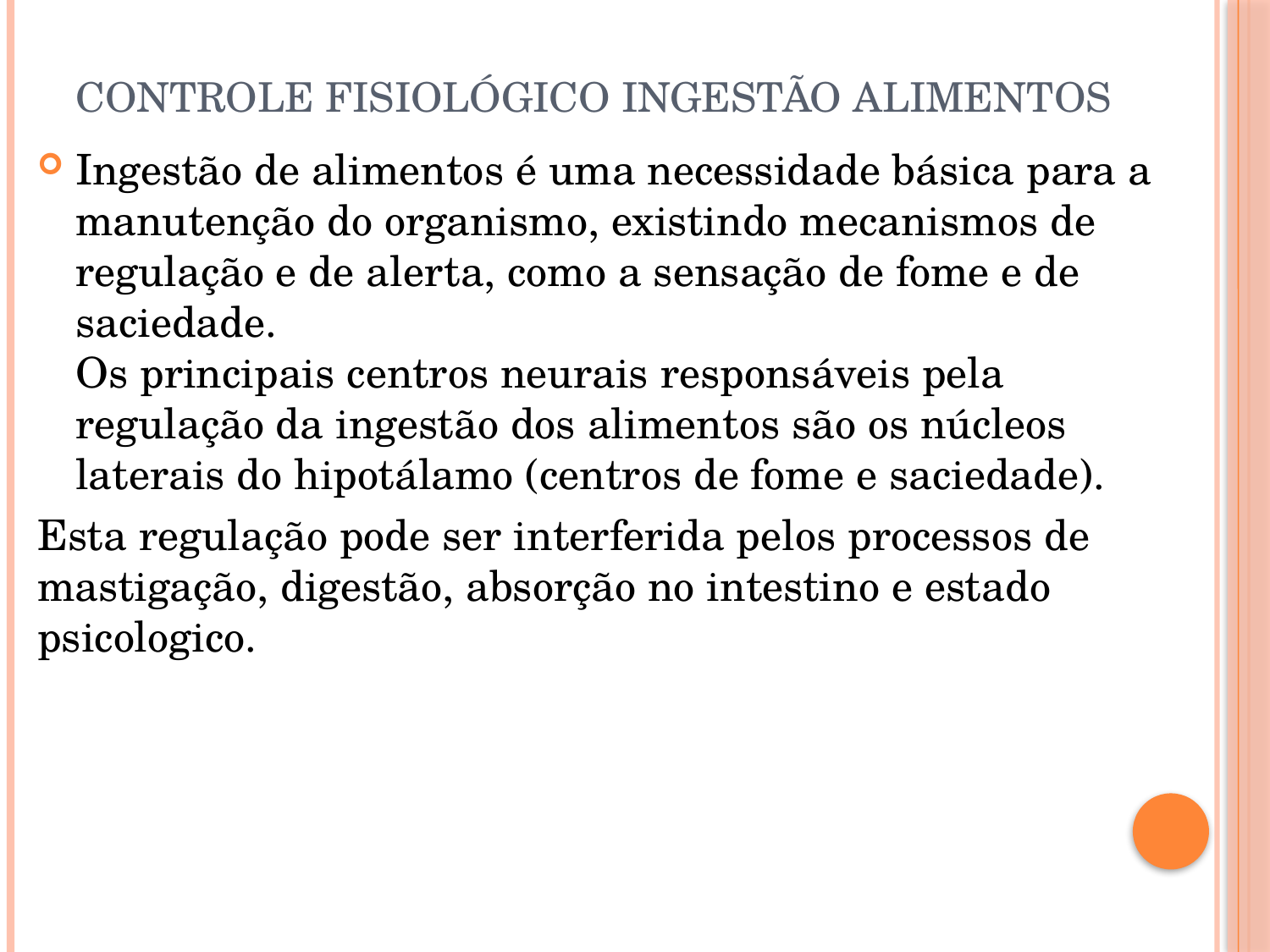

# Controle fisiológico ingestão alimentos
Ingestão de alimentos é uma necessidade básica para a manutenção do organismo, existindo mecanismos de regulação e de alerta, como a sensação de fome e de saciedade.
Os principais centros neurais responsáveis pela regulação da ingestão dos alimentos são os núcleos laterais do hipotálamo (centros de fome e saciedade).
Esta regulação pode ser interferida pelos processos de mastigação, digestão, absorção no intestino e estado psicologico.